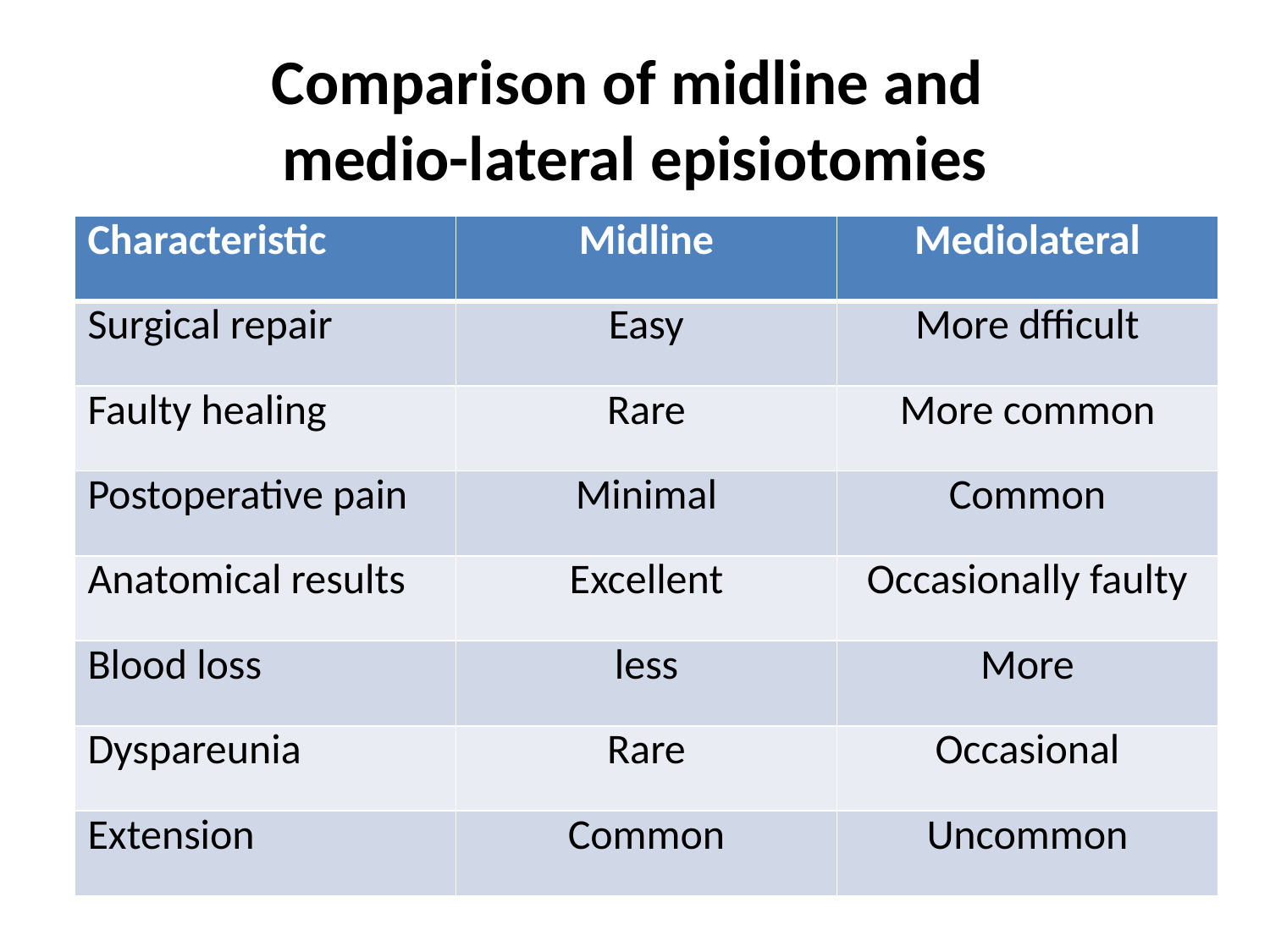

# Comparison of midline and medio-lateral episiotomies
| Characteristic | Midline | Mediolateral |
| --- | --- | --- |
| Surgical repair | Easy | More dfficult |
| Faulty healing | Rare | More common |
| Postoperative pain | Minimal | Common |
| Anatomical results | Excellent | Occasionally faulty |
| Blood loss | less | More |
| Dyspareunia | Rare | Occasional |
| Extension | Common | Uncommon |